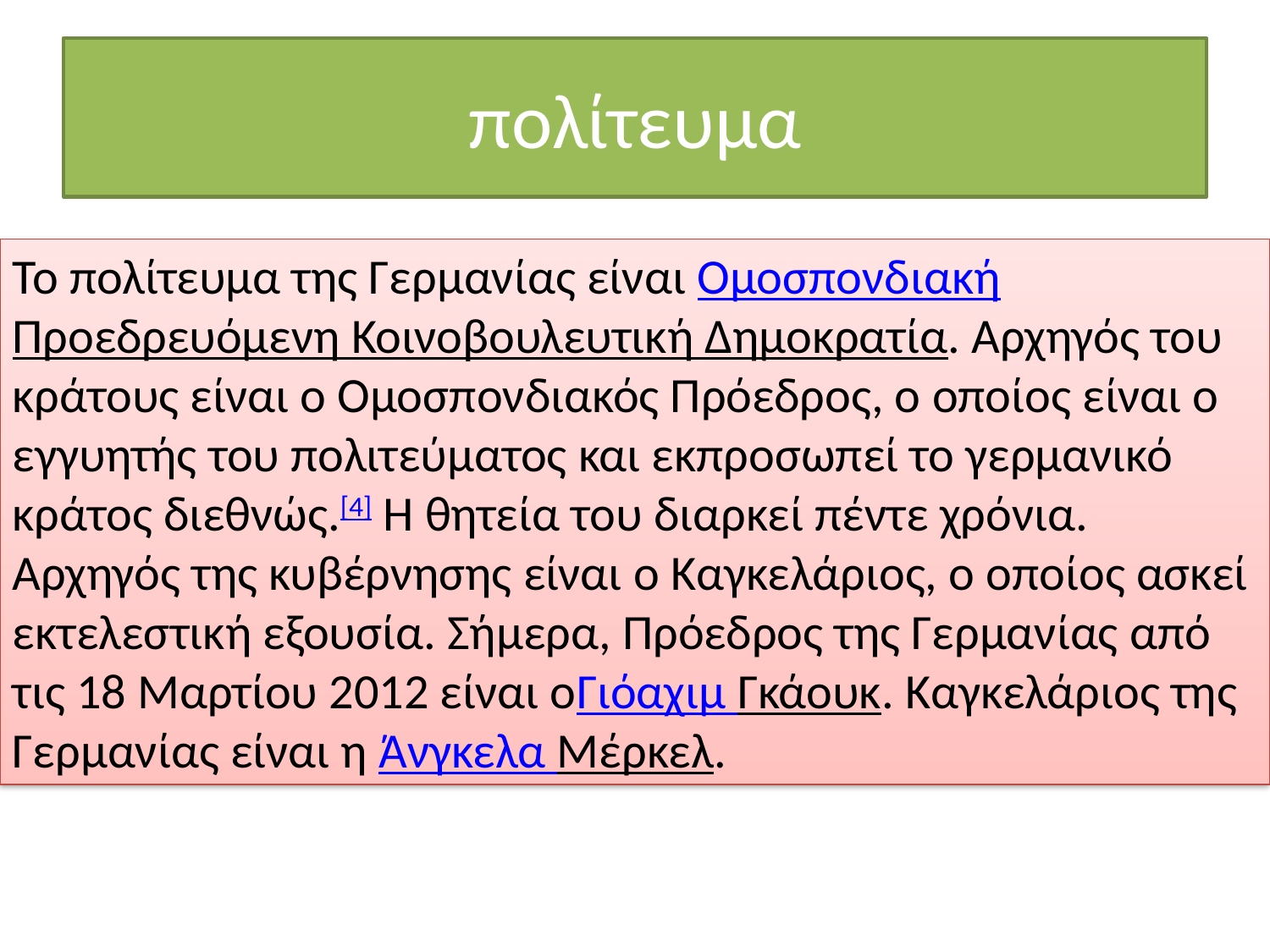

# πολίτευμα
Το πολίτευμα της Γερμανίας είναι Ομοσπονδιακή Προεδρευόμενη Κοινοβουλευτική Δημοκρατία. Αρχηγός του κράτους είναι ο Ομοσπονδιακός Πρόεδρος, ο οποίος είναι ο εγγυητής του πολιτεύματος και εκπροσωπεί το γερμανικό κράτος διεθνώς.[4] Η θητεία του διαρκεί πέντε χρόνια. Αρχηγός της κυβέρνησης είναι ο Καγκελάριος, ο οποίος ασκεί εκτελεστική εξουσία. Σήμερα, Πρόεδρος της Γερμανίας από τις 18 Μαρτίου 2012 είναι οΓιόαχιμ Γκάουκ. Καγκελάριος της Γερμανίας είναι η Άνγκελα Μέρκελ.